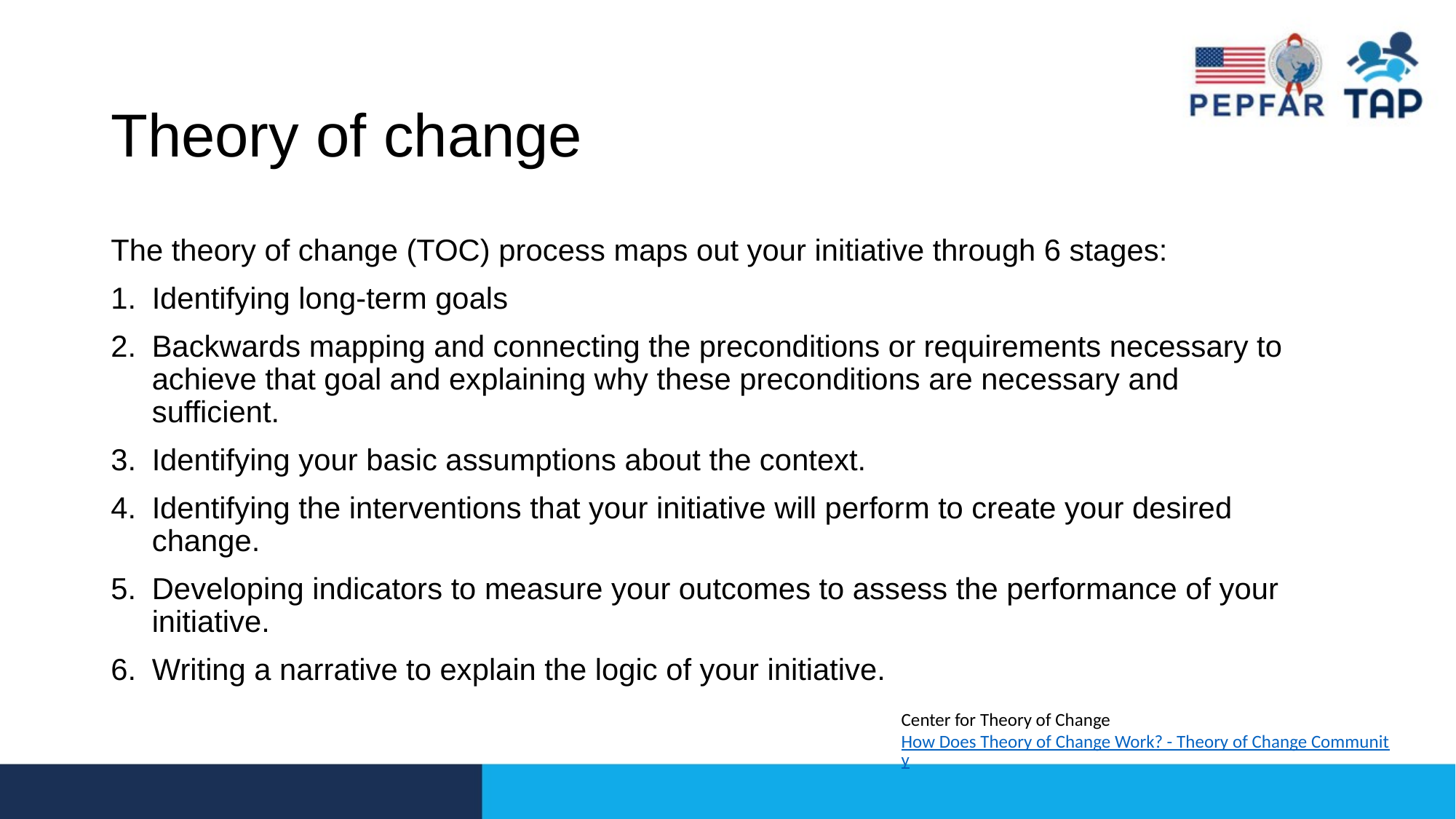

# Theory of change
The theory of change (TOC) process maps out your initiative through 6 stages:
Identifying long-term goals
Backwards mapping and connecting the preconditions or requirements necessary to achieve that goal and explaining why these preconditions are necessary and sufficient.
Identifying your basic assumptions about the context.
Identifying the interventions that your initiative will perform to create your desired change.
Developing indicators to measure your outcomes to assess the performance of your initiative.
Writing a narrative to explain the logic of your initiative.

Center for Theory of Change
How Does Theory of Change Work? - Theory of Change Community